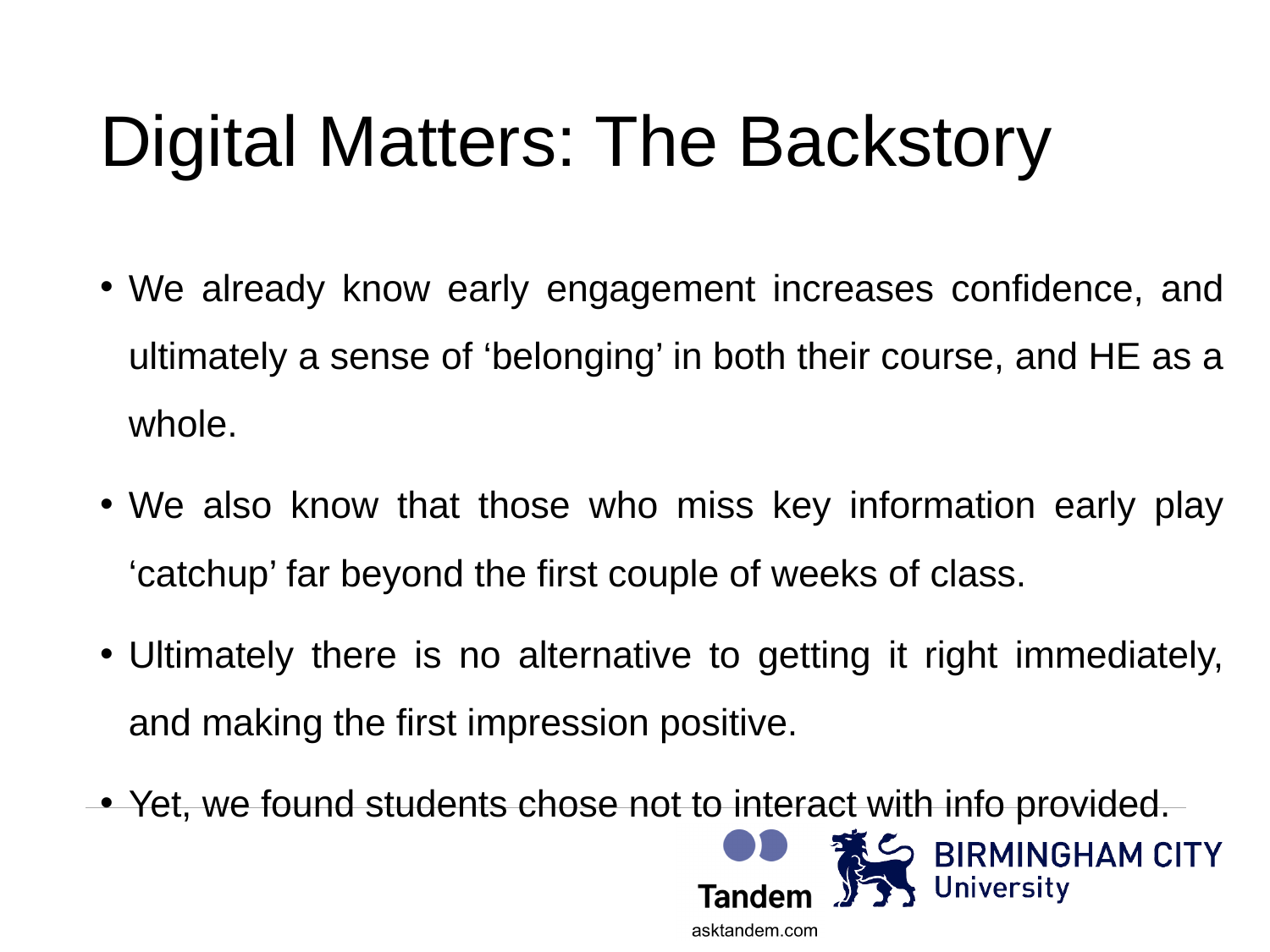

# Digital Matters: The Backstory
We already know early engagement increases confidence, and ultimately a sense of ‘belonging’ in both their course, and HE as a whole.
We also know that those who miss key information early play ‘catchup’ far beyond the first couple of weeks of class.
Ultimately there is no alternative to getting it right immediately, and making the first impression positive.
Yet, we found students chose not to interact with info provided.